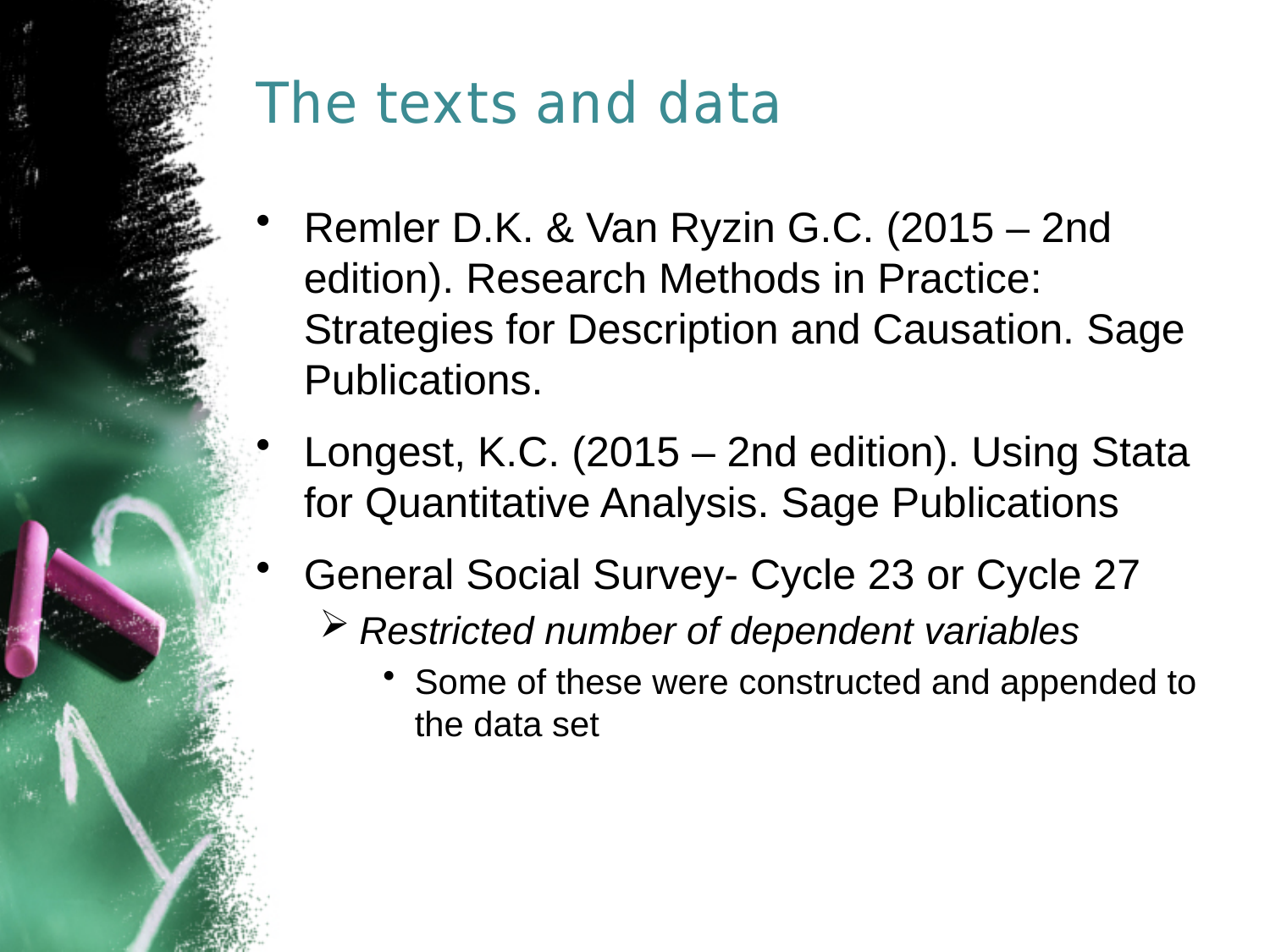

# The texts and data
Remler D.K. & Van Ryzin G.C. (2015 – 2nd edition). Research Methods in Practice: Strategies for Description and Causation. Sage Publications.
Longest, K.C. (2015 – 2nd edition). Using Stata for Quantitative Analysis. Sage Publications
General Social Survey- Cycle 23 or Cycle 27
Restricted number of dependent variables
Some of these were constructed and appended to the data set